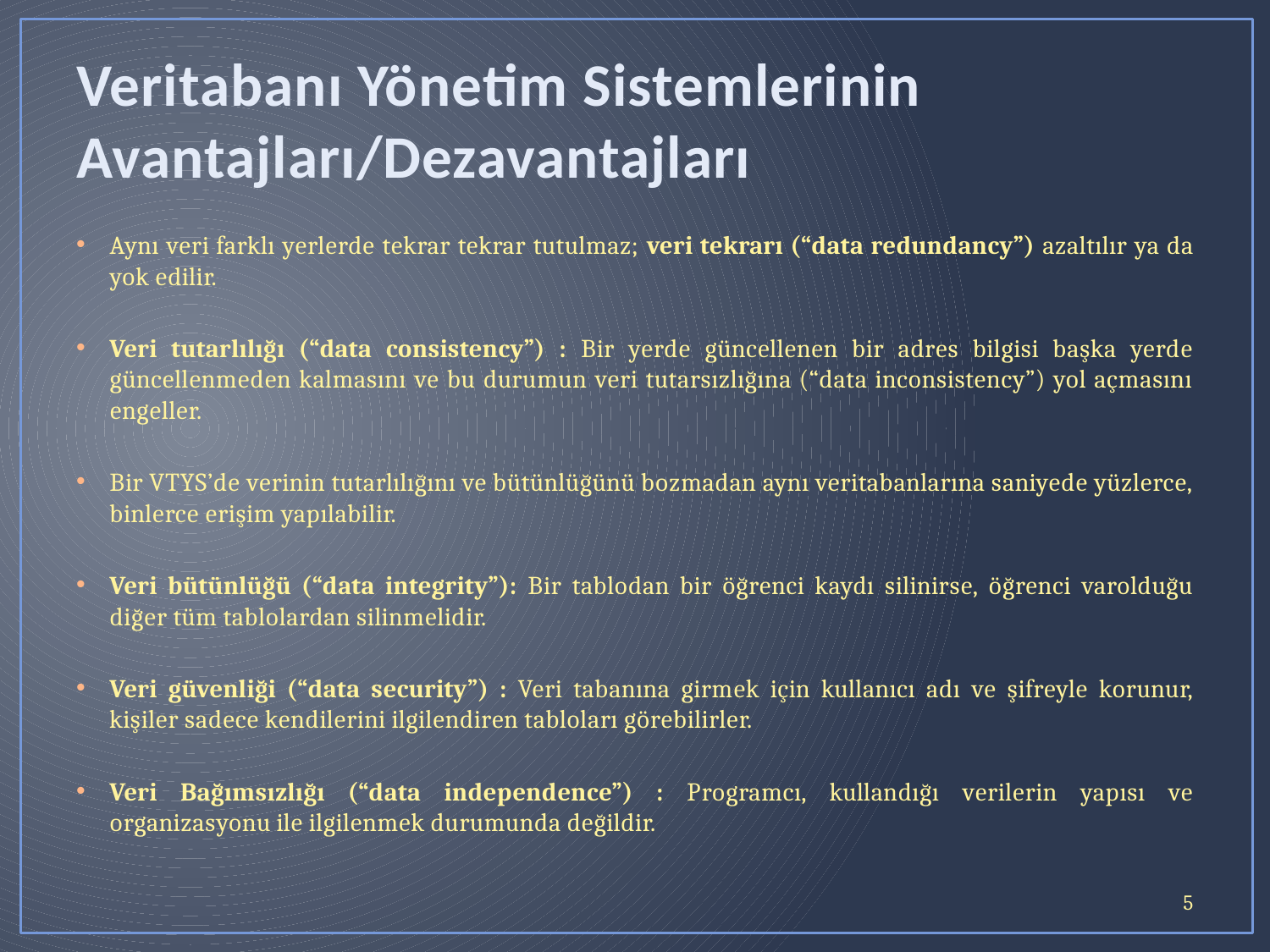

# Veritabanı Yönetim Sistemlerinin Avantajları/Dezavantajları
Aynı veri farklı yerlerde tekrar tekrar tutulmaz; veri tekrarı (“data redundancy”) azaltılır ya da yok edilir.

Veri tutarlılığı (“data consistency”) : Bir yerde güncellenen bir adres bilgisi başka yerde güncellenmeden kalmasını ve bu durumun veri tutarsızlığına (“data inconsistency”) yol açmasını engeller.

Bir VTYS’de verinin tutarlılığını ve bütünlüğünü bozmadan aynı veritabanlarına saniyede yüzlerce, binlerce erişim yapılabilir.

Veri bütünlüğü (“data integrity”): Bir tablodan bir öğrenci kaydı silinirse, öğrenci varolduğu diğer tüm tablolardan silinmelidir.

Veri güvenliği (“data security”) : Veri tabanına girmek için kullanıcı adı ve şifreyle korunur, kişiler sadece kendilerini ilgilendiren tabloları görebilirler.

Veri Bağımsızlığı (“data independence”) : Programcı, kullandığı verilerin yapısı ve organizasyonu ile ilgilenmek durumunda değildir.
5